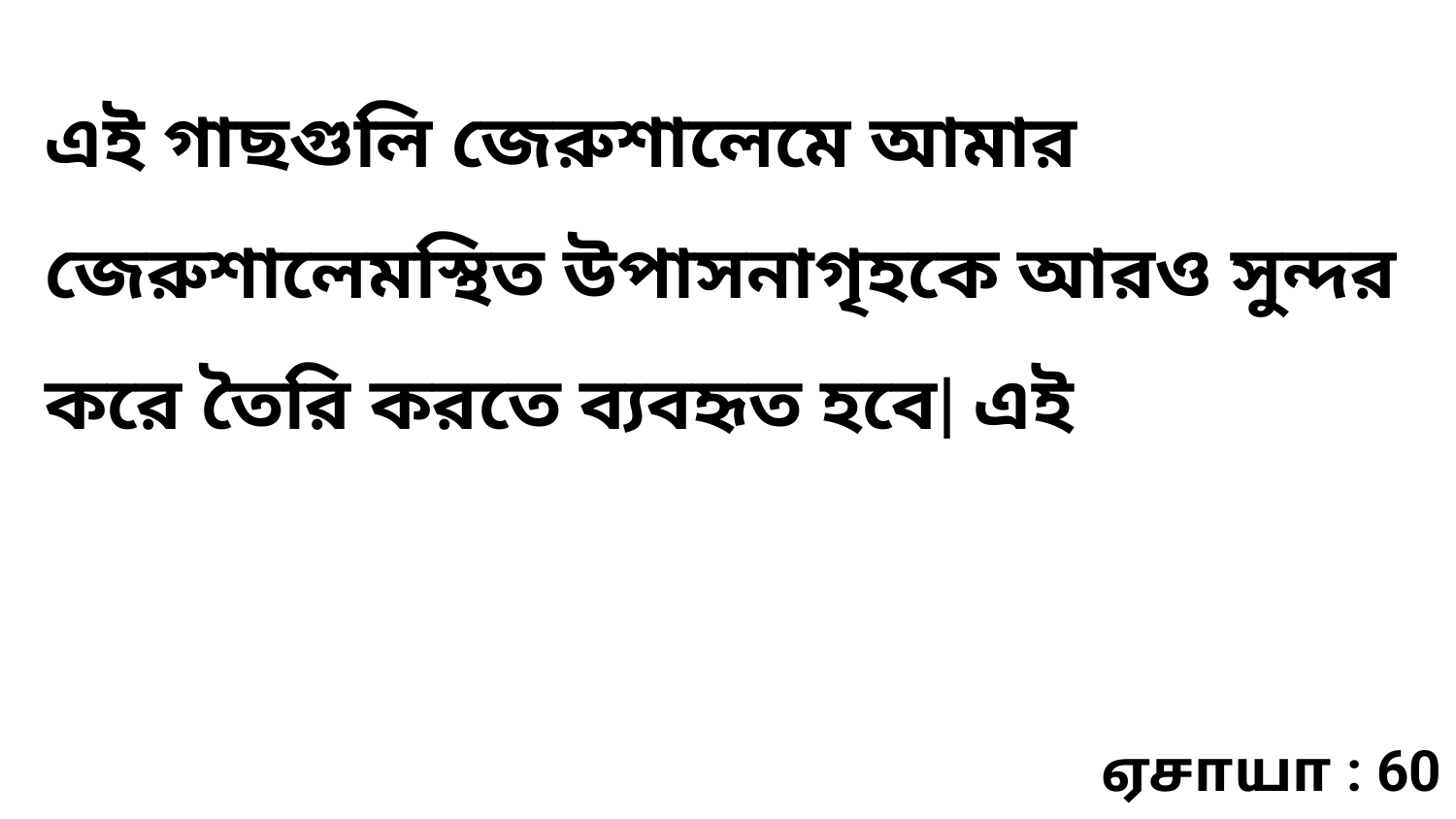

এই গাছগুলি জেরুশালেমে আমার জেরুশালেমস্থিত উপাসনাগৃহকে আরও সুন্দর করে তৈরি করতে ব্যবহৃত হবে| এই
ஏசாயா : 60